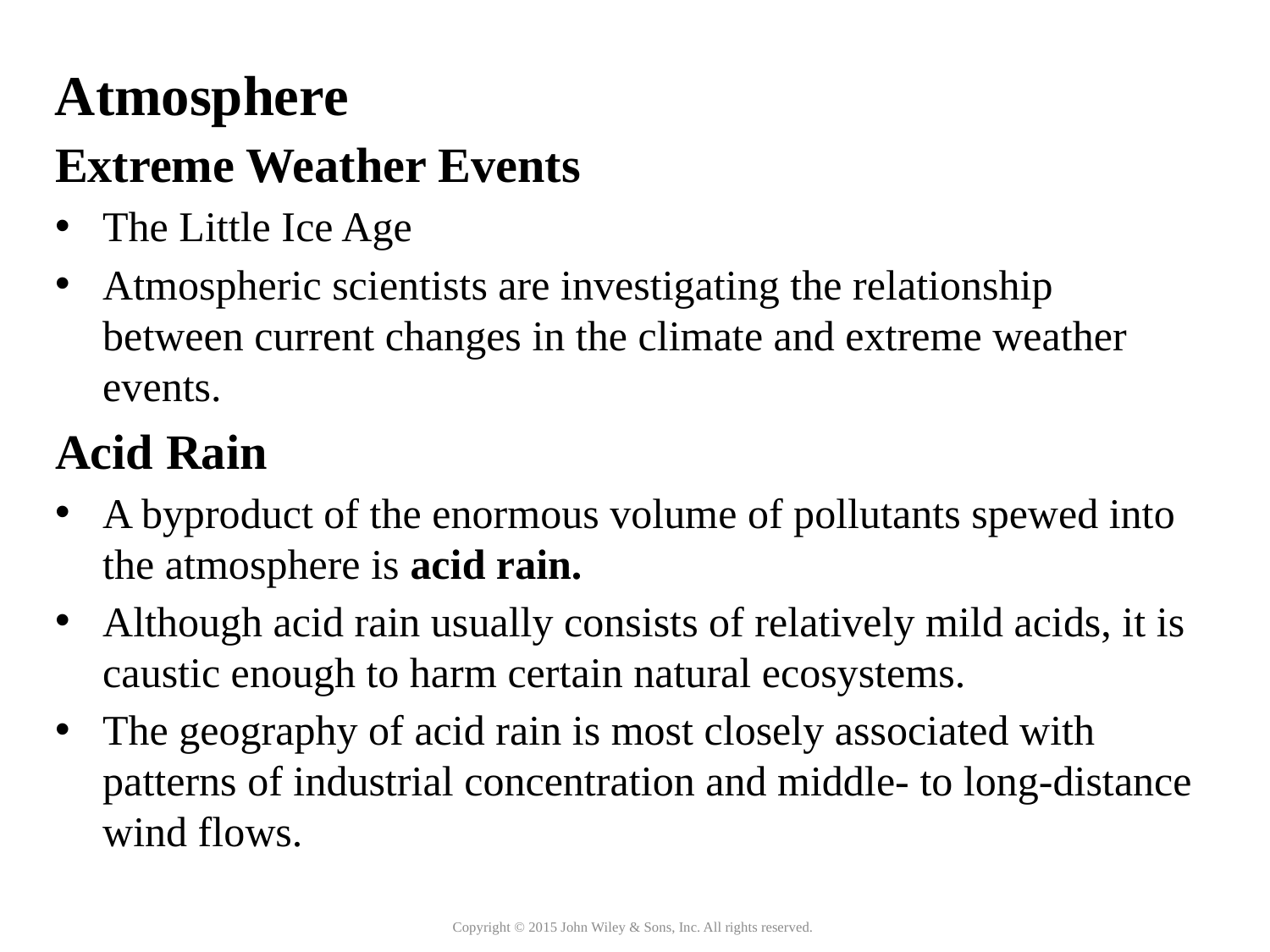

Atmosphere
Extreme Weather Events
The Little Ice Age
Atmospheric scientists are investigating the relationship between current changes in the climate and extreme weather events.
Acid Rain
A byproduct of the enormous volume of pollutants spewed into the atmosphere is acid rain.
Although acid rain usually consists of relatively mild acids, it is caustic enough to harm certain natural ecosystems.
The geography of acid rain is most closely associated with patterns of industrial concentration and middle- to long-distance wind flows.
Copyright © 2015 John Wiley & Sons, Inc. All rights reserved.